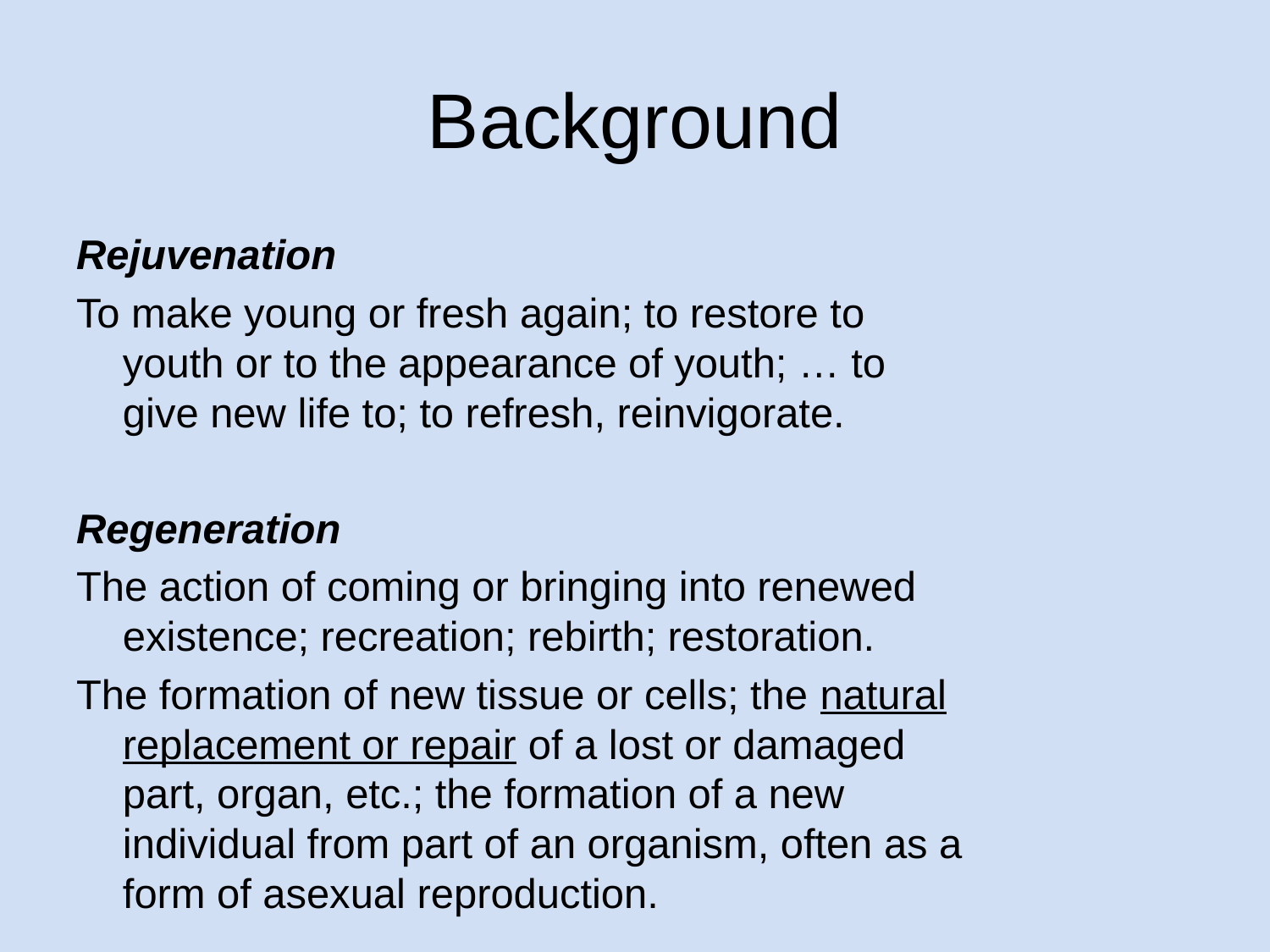

# Background
Rejuvenation
To make young or fresh again; to restore to youth or to the appearance of youth; … to give new life to; to refresh, reinvigorate.

Regeneration
The action of coming or bringing into renewed existence; recreation; rebirth; restoration.
The formation of new tissue or cells; the natural replacement or repair of a lost or damaged part, organ, etc.; the formation of a new individual from part of an organism, often as a form of asexual reproduction.